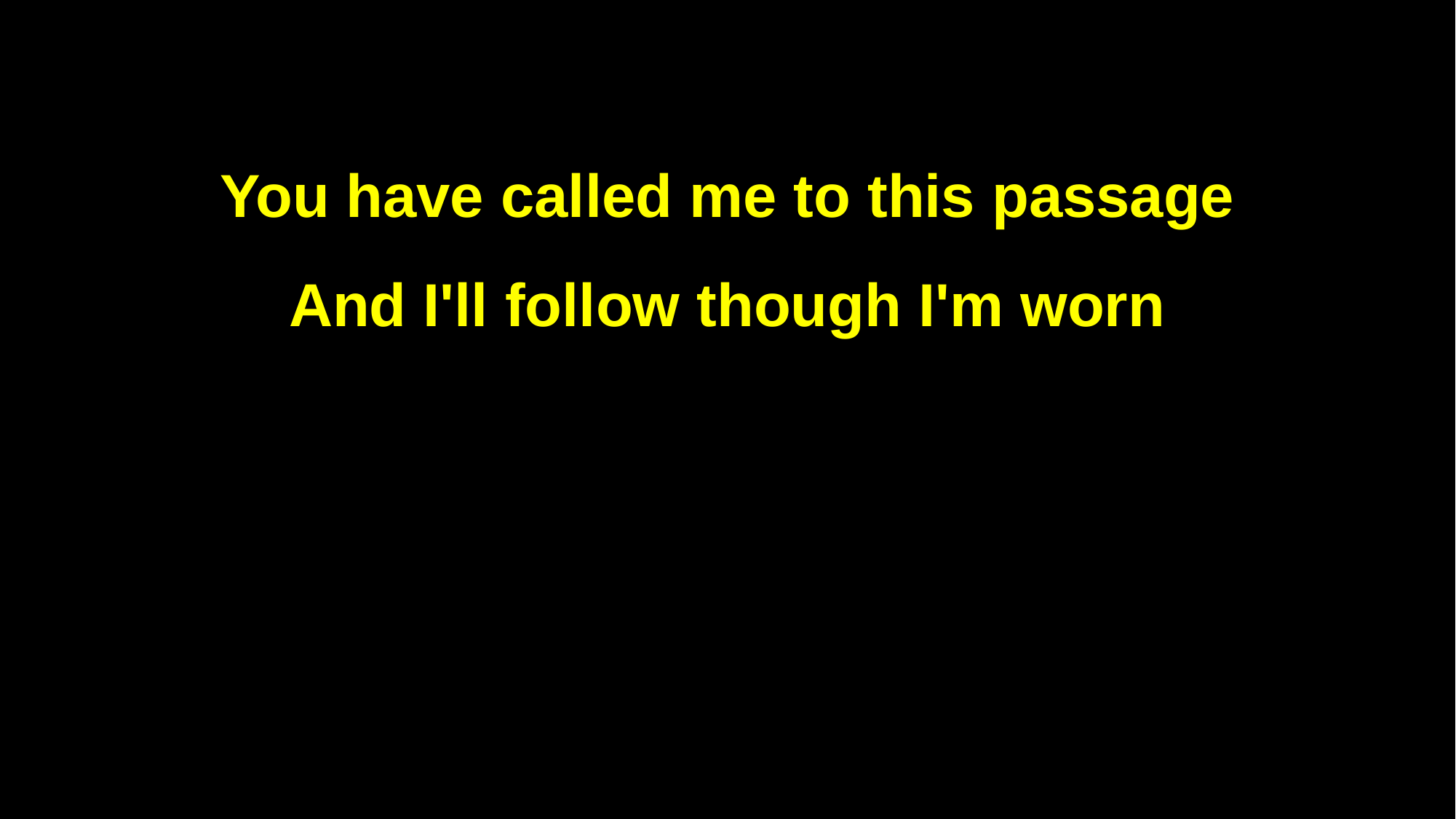

You have called me to this passage
And I'll follow though I'm worn